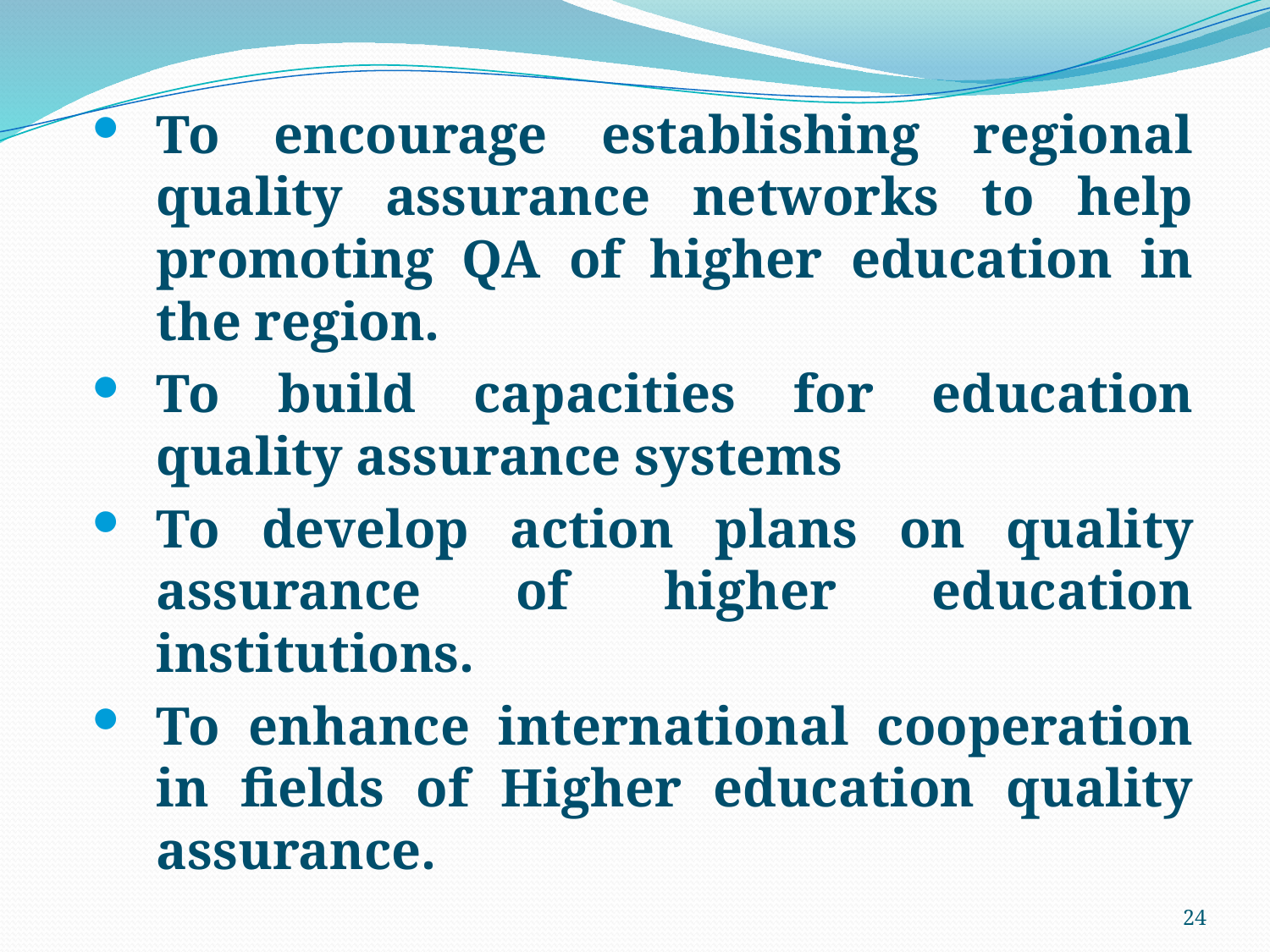

To encourage establishing regional quality assurance networks to help promoting QA of higher education in the region.
To build capacities for education quality assurance systems
To develop action plans on quality assurance of higher education institutions.
To enhance international cooperation in fields of Higher education quality assurance.

24